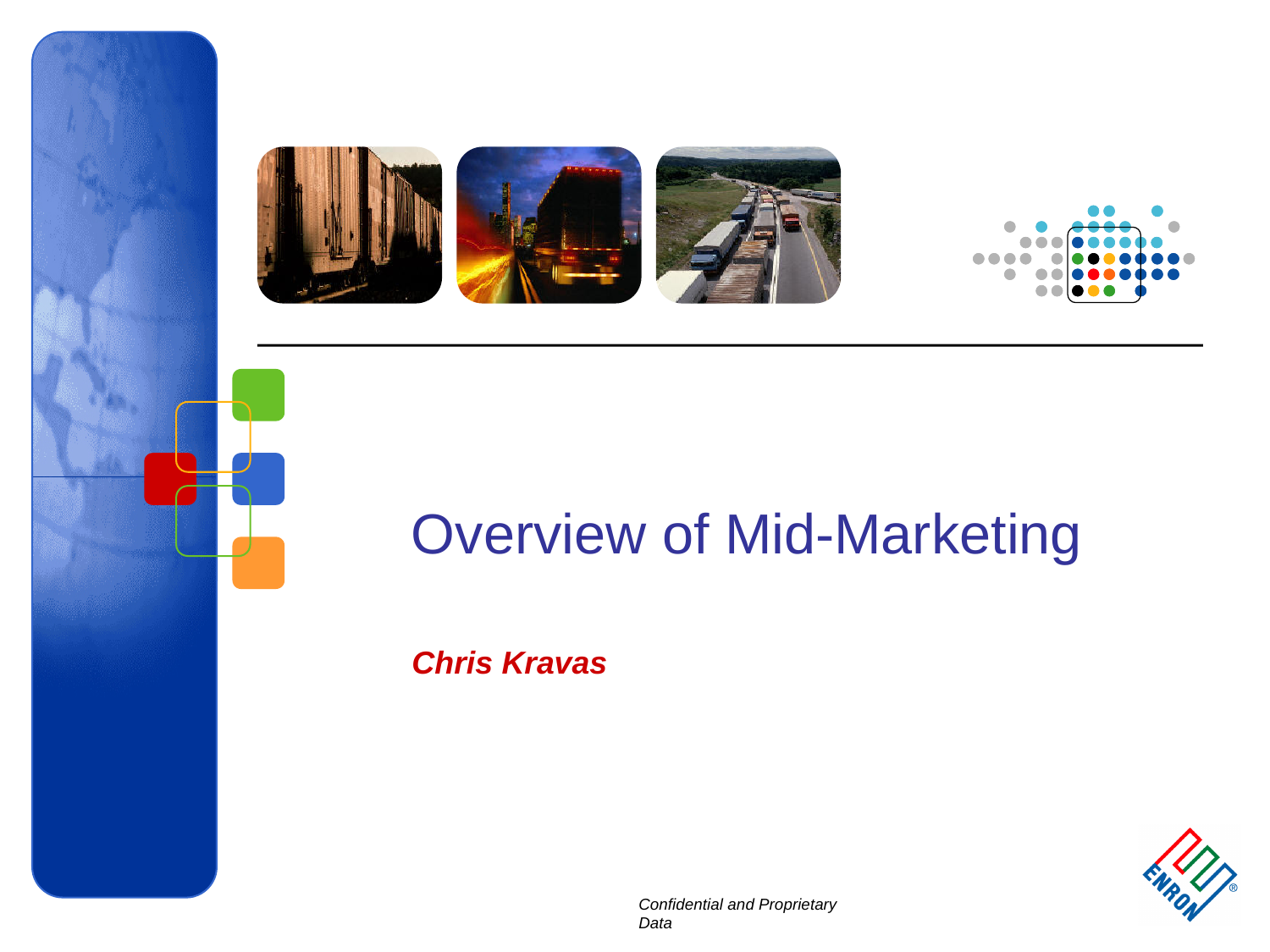

75
# Overview of Mid-Marketing
Chris Kravas